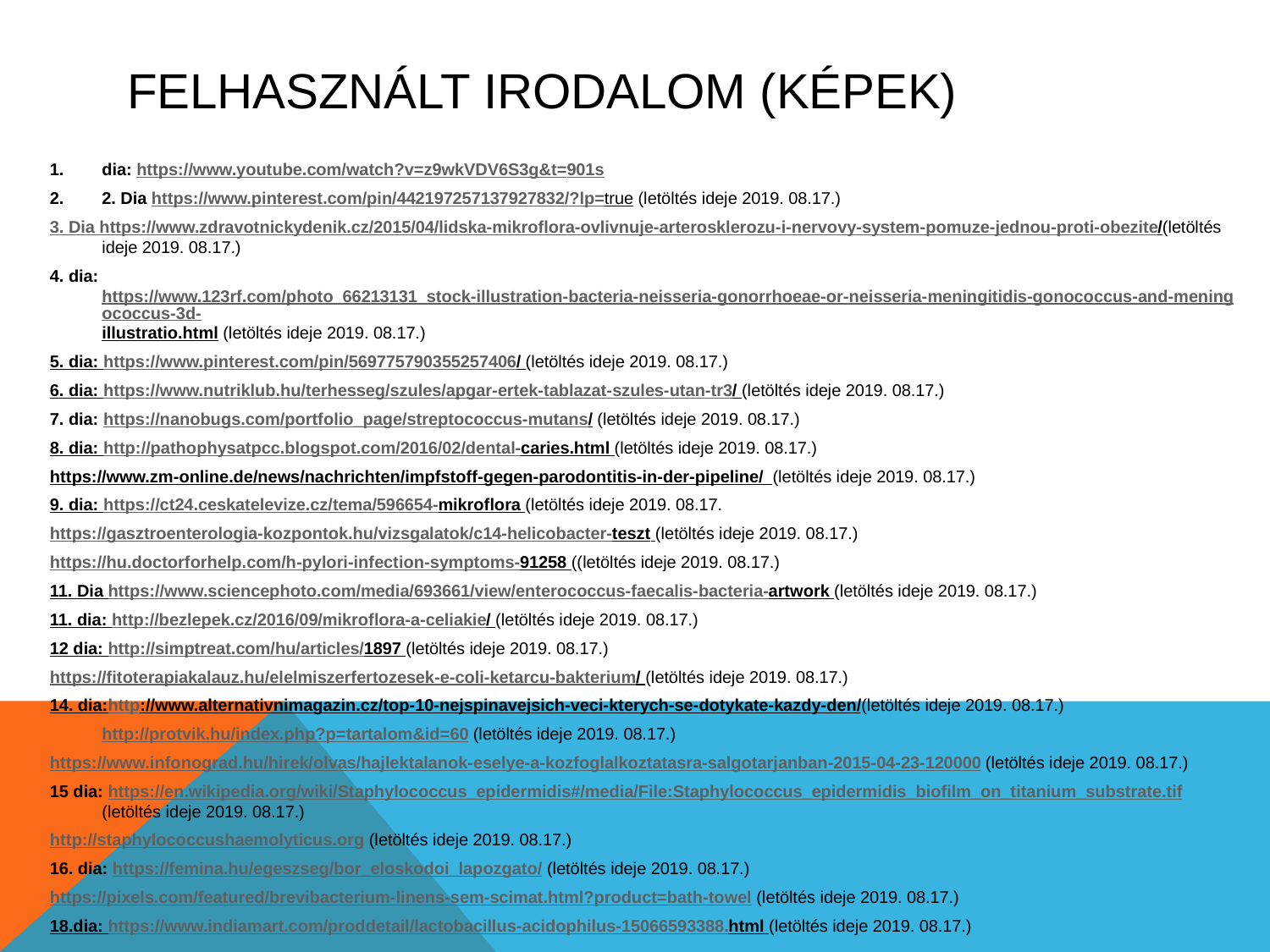

# Felhasznált irodalom (képek)
dia: https://www.youtube.com/watch?v=z9wkVDV6S3g&t=901s
2. Dia https://www.pinterest.com/pin/442197257137927832/?lp=true (letöltés ideje 2019. 08.17.)
3. Dia https://www.zdravotnickydenik.cz/2015/04/lidska-mikroflora-ovlivnuje-arterosklerozu-i-nervovy-system-pomuze-jednou-proti-obezite/(letöltés ideje 2019. 08.17.)
4. dia: https://www.123rf.com/photo_66213131_stock-illustration-bacteria-neisseria-gonorrhoeae-or-neisseria-meningitidis-gonococcus-and-meningococcus-3d-illustratio.html (letöltés ideje 2019. 08.17.)
5. dia: https://www.pinterest.com/pin/569775790355257406/ (letöltés ideje 2019. 08.17.)
6. dia: https://www.nutriklub.hu/terhesseg/szules/apgar-ertek-tablazat-szules-utan-tr3/ (letöltés ideje 2019. 08.17.)
7. dia: https://nanobugs.com/portfolio_page/streptococcus-mutans/ (letöltés ideje 2019. 08.17.)
8. dia: http://pathophysatpcc.blogspot.com/2016/02/dental-caries.html (letöltés ideje 2019. 08.17.)
https://www.zm-online.de/news/nachrichten/impfstoff-gegen-parodontitis-in-der-pipeline/  (letöltés ideje 2019. 08.17.)
9. dia: https://ct24.ceskatelevize.cz/tema/596654-mikroflora (letöltés ideje 2019. 08.17.
https://gasztroenterologia-kozpontok.hu/vizsgalatok/c14-helicobacter-teszt (letöltés ideje 2019. 08.17.)
https://hu.doctorforhelp.com/h-pylori-infection-symptoms-91258 ((letöltés ideje 2019. 08.17.)
11. Dia https://www.sciencephoto.com/media/693661/view/enterococcus-faecalis-bacteria-artwork (letöltés ideje 2019. 08.17.)
11. dia: http://bezlepek.cz/2016/09/mikroflora-a-celiakie/ (letöltés ideje 2019. 08.17.)
12 dia: http://simptreat.com/hu/articles/1897 (letöltés ideje 2019. 08.17.)
https://fitoterapiakalauz.hu/elelmiszerfertozesek-e-coli-ketarcu-bakterium/ (letöltés ideje 2019. 08.17.)
14. dia:http://www.alternativnimagazin.cz/top-10-nejspinavejsich-veci-kterych-se-dotykate-kazdy-den/(letöltés ideje 2019. 08.17.)
	http://protvik.hu/index.php?p=tartalom&id=60 (letöltés ideje 2019. 08.17.)
https://www.infonograd.hu/hirek/olvas/hajlektalanok-eselye-a-kozfoglalkoztatasra-salgotarjanban-2015-04-23-120000 (letöltés ideje 2019. 08.17.)
15 dia: https://en.wikipedia.org/wiki/Staphylococcus_epidermidis#/media/File:Staphylococcus_epidermidis_biofilm_on_titanium_substrate.tif (letöltés ideje 2019. 08.17.)
http://staphylococcushaemolyticus.org (letöltés ideje 2019. 08.17.)
16. dia: https://femina.hu/egeszseg/bor_eloskodoi_lapozgato/ (letöltés ideje 2019. 08.17.)
https://pixels.com/featured/brevibacterium-linens-sem-scimat.html?product=bath-towel (letöltés ideje 2019. 08.17.)
18.dia: https://www.indiamart.com/proddetail/lactobacillus-acidophilus-15066593388.html (letöltés ideje 2019. 08.17.)